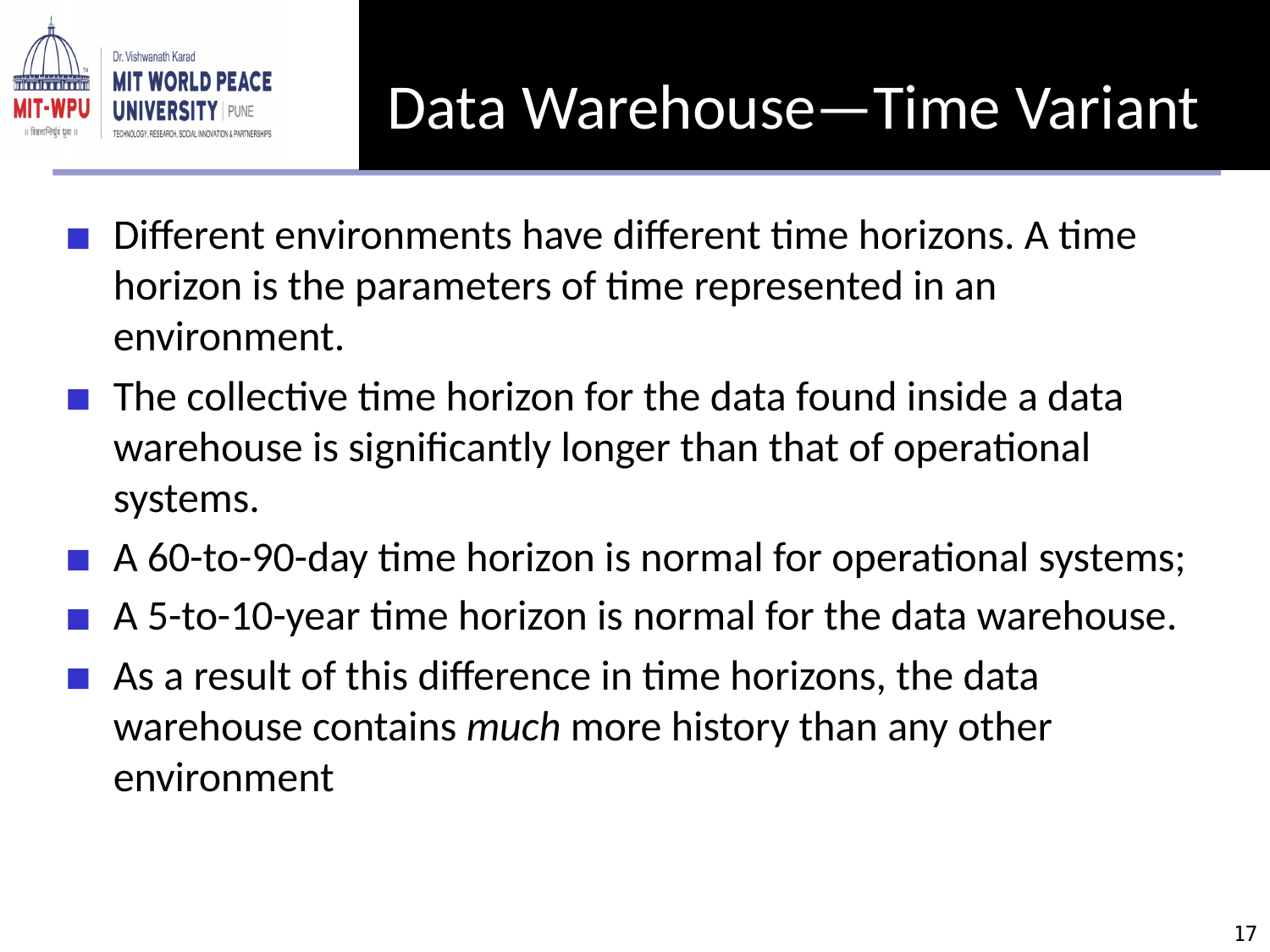

# Data Warehouse—Time Variant
Different environments have different time horizons. A time horizon is the parameters of time represented in an environment.
The collective time horizon for the data found inside a data warehouse is significantly longer than that of operational systems.
A 60-to-90-day time horizon is normal for operational systems;
A 5-to-10-year time horizon is normal for the data warehouse.
As a result of this difference in time horizons, the data warehouse contains much more history than any other environment

17